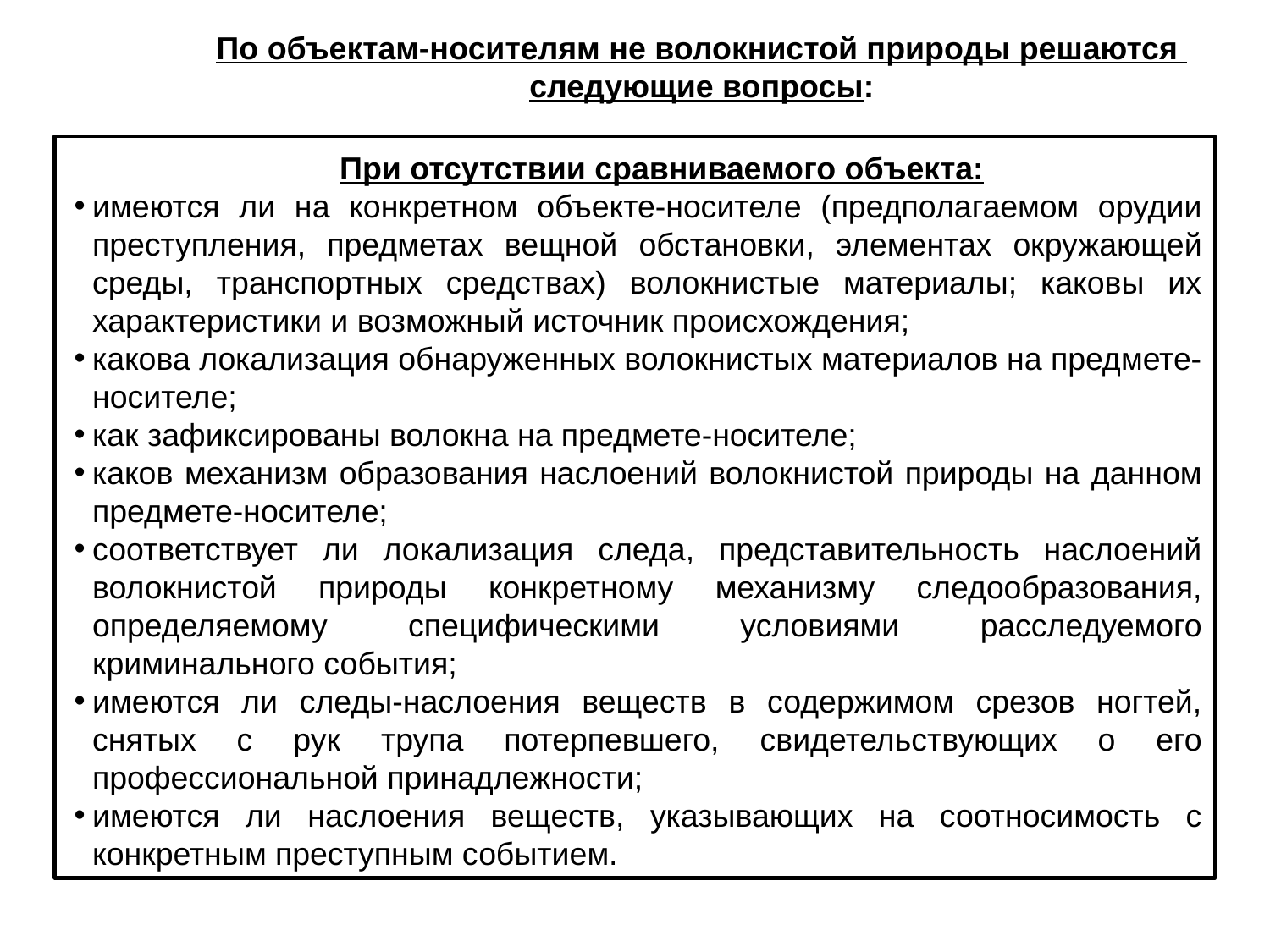

По объектам-носителям не волокнистой природы решаются
следующие вопросы:
      При отсутствии сравниваемого объекта:
имеются ли на конкретном объекте-носителе (предполагаемом орудии преступления, предметах вещной обстановки, элементах окружающей среды, транспортных средствах) волокнистые материалы; каковы их характеристики и возможный источник происхождения;
какова локализация обнаруженных волокнистых материалов на предмете-носителе;
как зафиксированы волокна на предмете-носителе;
каков механизм образования наслоений волокнистой природы на данном предмете-носителе;
соответствует ли локализация следа, представительность наслоений волокнистой природы конкретному механизму следообразования, определяемому специфическими условиями расследуемого криминального события;
имеются ли следы-наслоения веществ в содержимом срезов ногтей, снятых с рук трупа потерпевшего, свидетельствующих о его профессиональной принадлежности;
имеются ли наслоения веществ, указывающих на соотносимость с конкретным преступным событием.